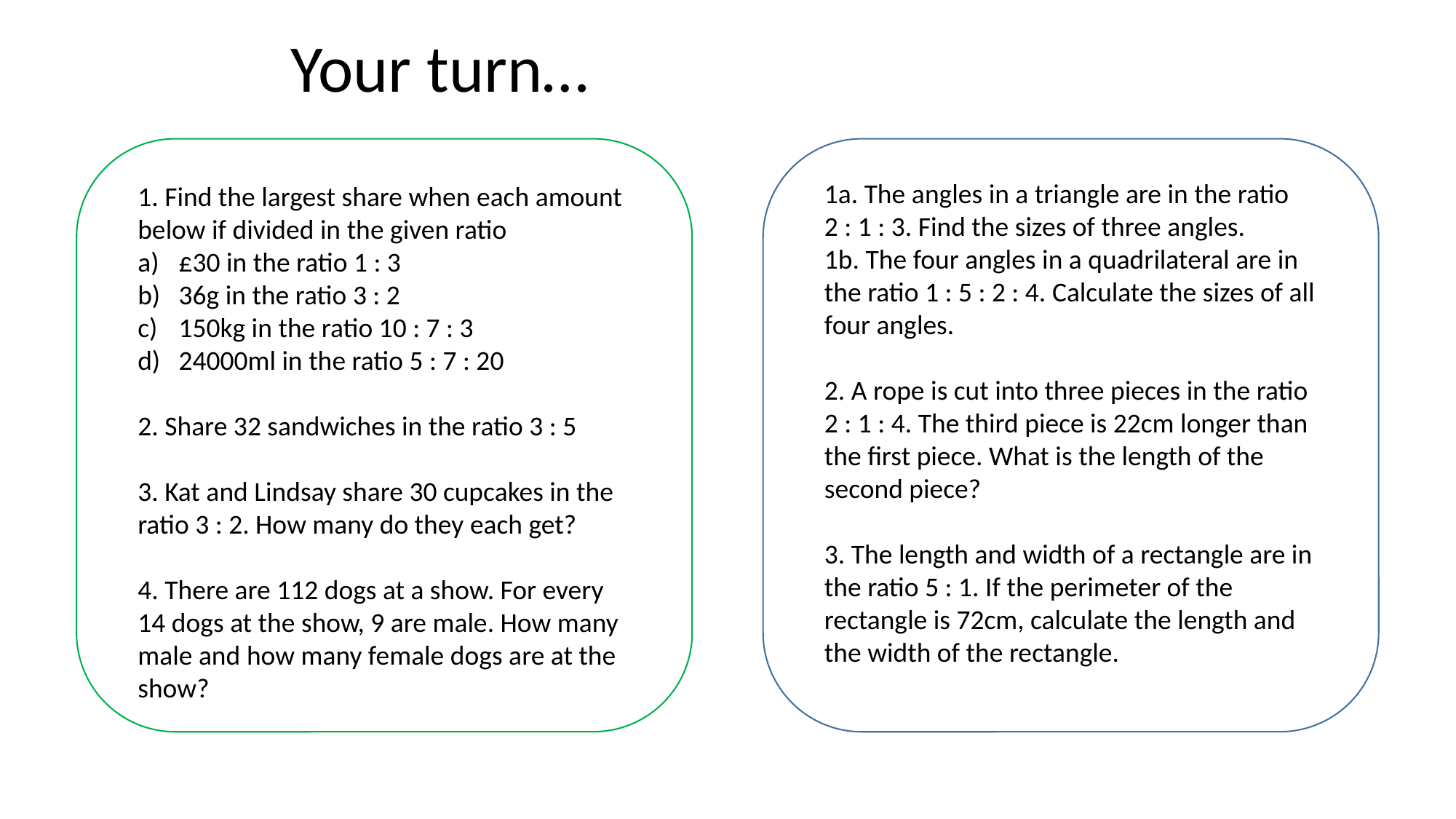

# Your turn…

1a. The angles in a triangle are in the ratio   2 : 1 : 3. Find the sizes of three angles.
1b. The four angles in a quadrilateral are in the ratio 1 : 5 : 2 : 4. Calculate the sizes of all four angles.

2. A rope is cut into three pieces in the ratio 2 : 1 : 4. The third piece is 22cm longer than the first piece. What is the length of the second piece?

3. The length and width of a rectangle are in the ratio 5 : 1. If the perimeter of the rectangle is 72cm, calculate the length and the width of the rectangle.
1. Find the largest share when each amount below if divided in the given ratio
£30 in the ratio 1 : 3
36g in the ratio 3 : 2
150kg in the ratio 10 : 7 : 3
24000ml in the ratio 5 : 7 : 20

2. Share 32 sandwiches in the ratio 3 : 5

3. Kat and Lindsay share 30 cupcakes in the ratio 3 : 2. How many do they each get?

4. There are 112 dogs at a show. For every 14 dogs at the show, 9 are male. How many male and how many female dogs are at the show?